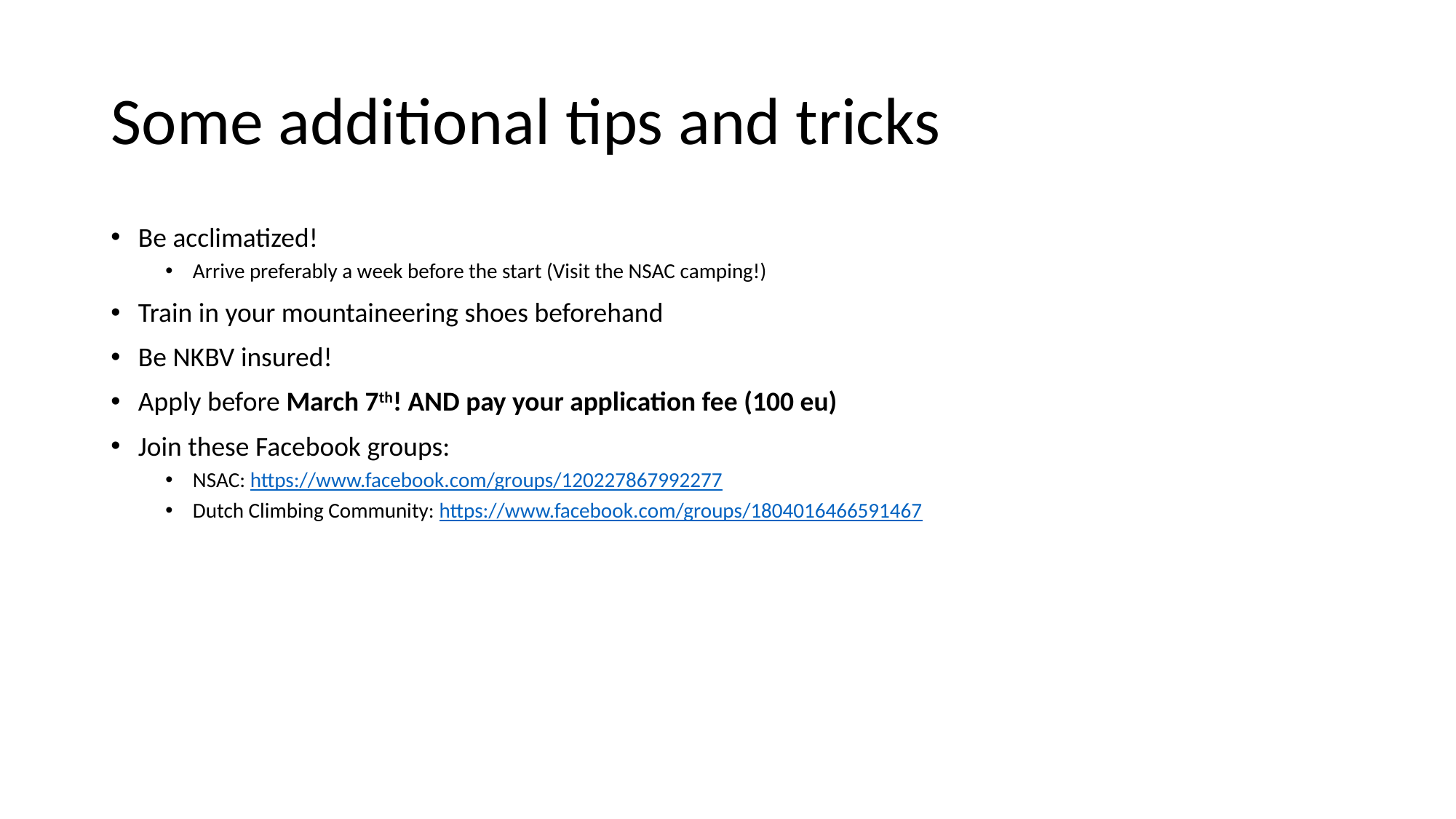

# Some additional tips and tricks
Be acclimatized!
Arrive preferably a week before the start (Visit the NSAC camping!)
Train in your mountaineering shoes beforehand
Be NKBV insured!
Apply before March 7th! AND pay your application fee (100 eu)
Join these Facebook groups:
NSAC: https://www.facebook.com/groups/120227867992277
Dutch Climbing Community: https://www.facebook.com/groups/1804016466591467